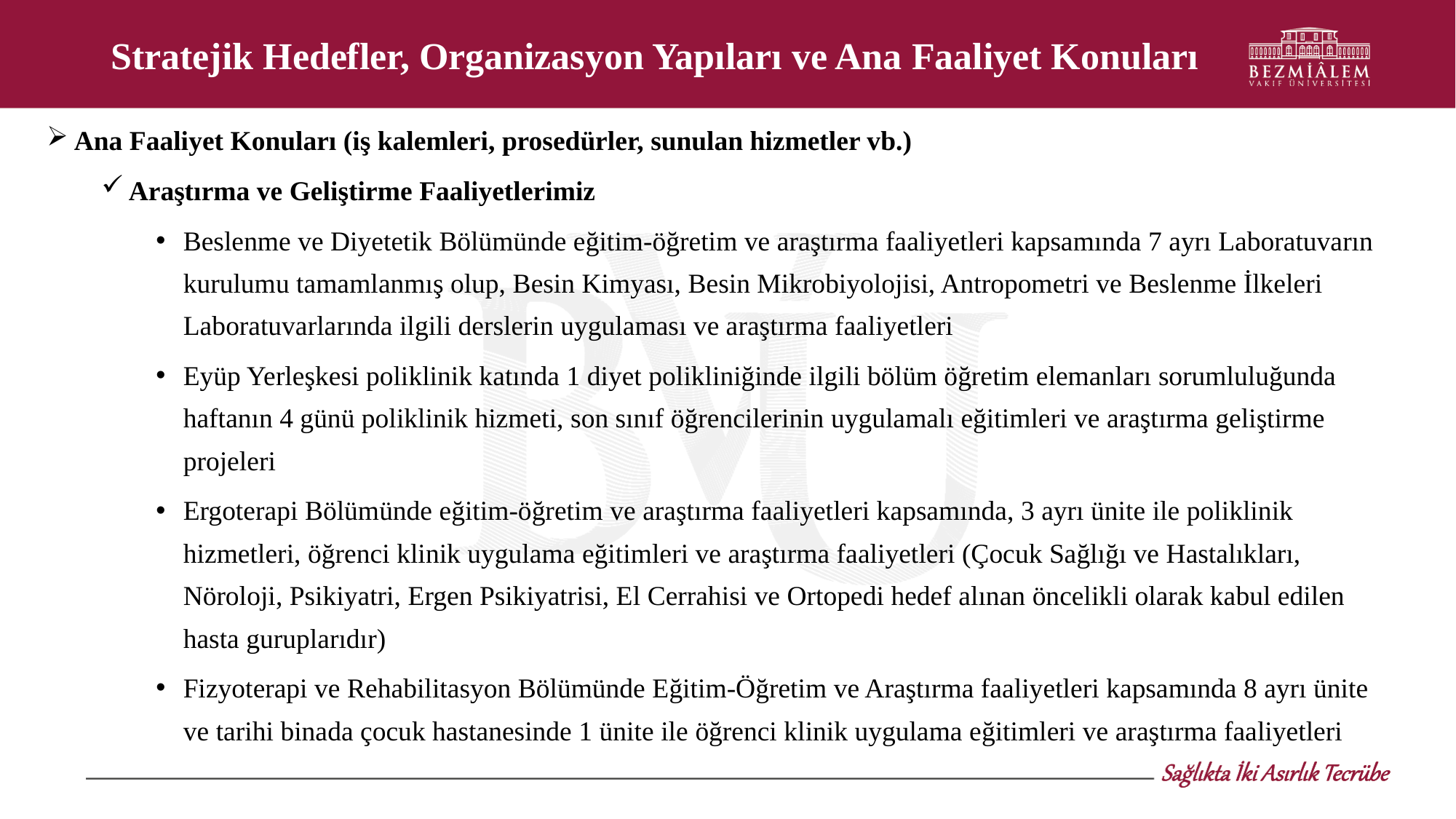

# Stratejik Hedefler, Organizasyon Yapıları ve Ana Faaliyet Konuları
Ana Faaliyet Konuları (iş kalemleri, prosedürler, sunulan hizmetler vb.)
Araştırma ve Geliştirme Faaliyetlerimiz
Beslenme ve Diyetetik Bölümünde eğitim-öğretim ve araştırma faaliyetleri kapsamında 7 ayrı Laboratuvarın kurulumu tamamlanmış olup, Besin Kimyası, Besin Mikrobiyolojisi, Antropometri ve Beslenme İlkeleri Laboratuvarlarında ilgili derslerin uygulaması ve araştırma faaliyetleri
Eyüp Yerleşkesi poliklinik katında 1 diyet polikliniğinde ilgili bölüm öğretim elemanları sorumluluğunda haftanın 4 günü poliklinik hizmeti, son sınıf öğrencilerinin uygulamalı eğitimleri ve araştırma geliştirme projeleri
Ergoterapi Bölümünde eğitim-öğretim ve araştırma faaliyetleri kapsamında, 3 ayrı ünite ile poliklinik hizmetleri, öğrenci klinik uygulama eğitimleri ve araştırma faaliyetleri (Çocuk Sağlığı ve Hastalıkları, Nöroloji, Psikiyatri, Ergen Psikiyatrisi, El Cerrahisi ve Ortopedi hedef alınan öncelikli olarak kabul edilen hasta guruplarıdır)
Fizyoterapi ve Rehabilitasyon Bölümünde Eğitim-Öğretim ve Araştırma faaliyetleri kapsamında 8 ayrı ünite ve tarihi binada çocuk hastanesinde 1 ünite ile öğrenci klinik uygulama eğitimleri ve araştırma faaliyetleri